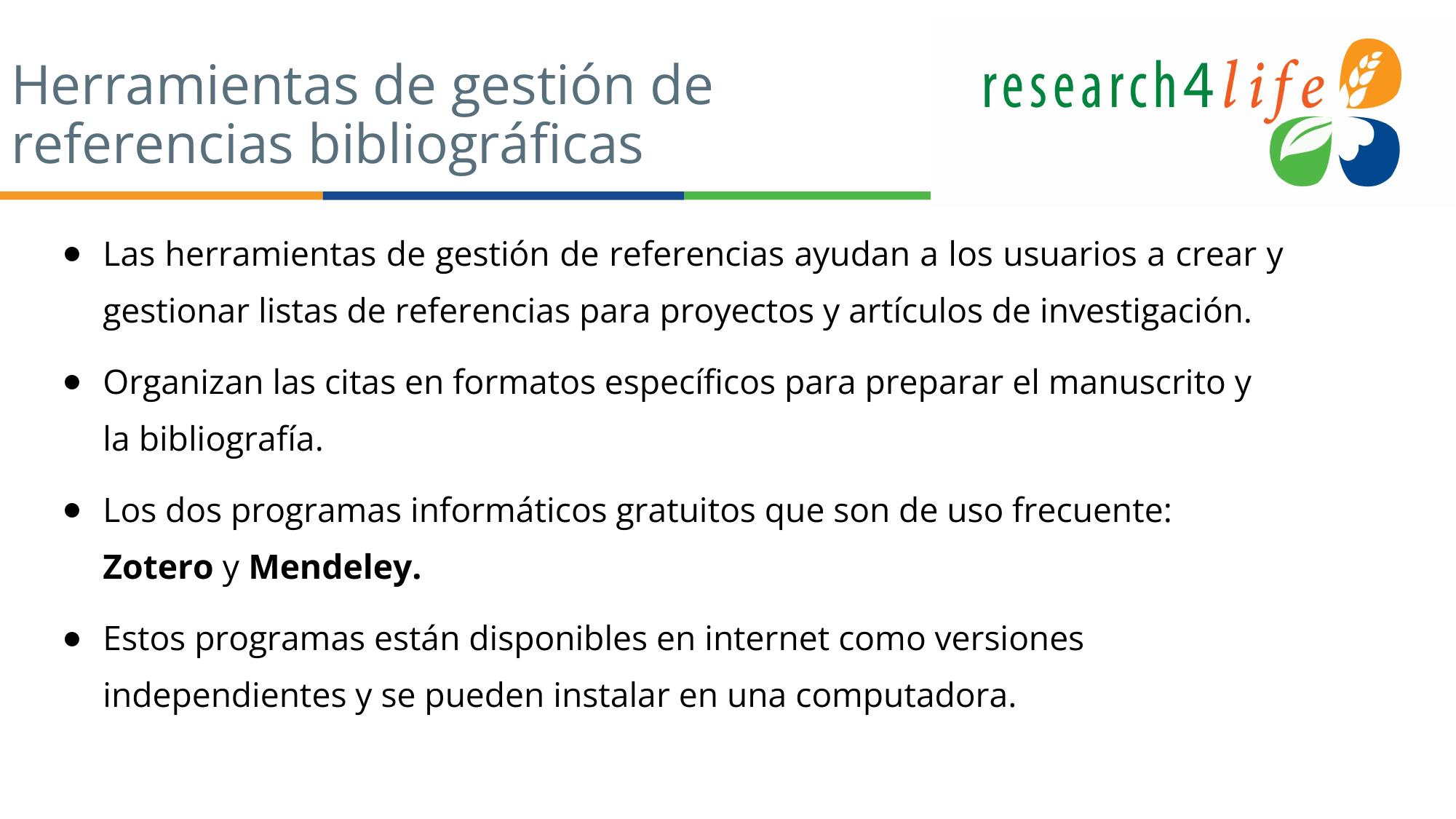

# Herramientas de gestión de referencias bibliográficas
Las herramientas de gestión de referencias ayudan a los usuarios a crear y gestionar listas de referencias para proyectos y artículos de investigación.
Organizan las citas en formatos específicos para preparar el manuscrito y la bibliografía.
Los dos programas informáticos gratuitos que son de uso frecuente:
Zotero y Mendeley.
Estos programas están disponibles en internet como versiones independientes y se pueden instalar en una computadora.